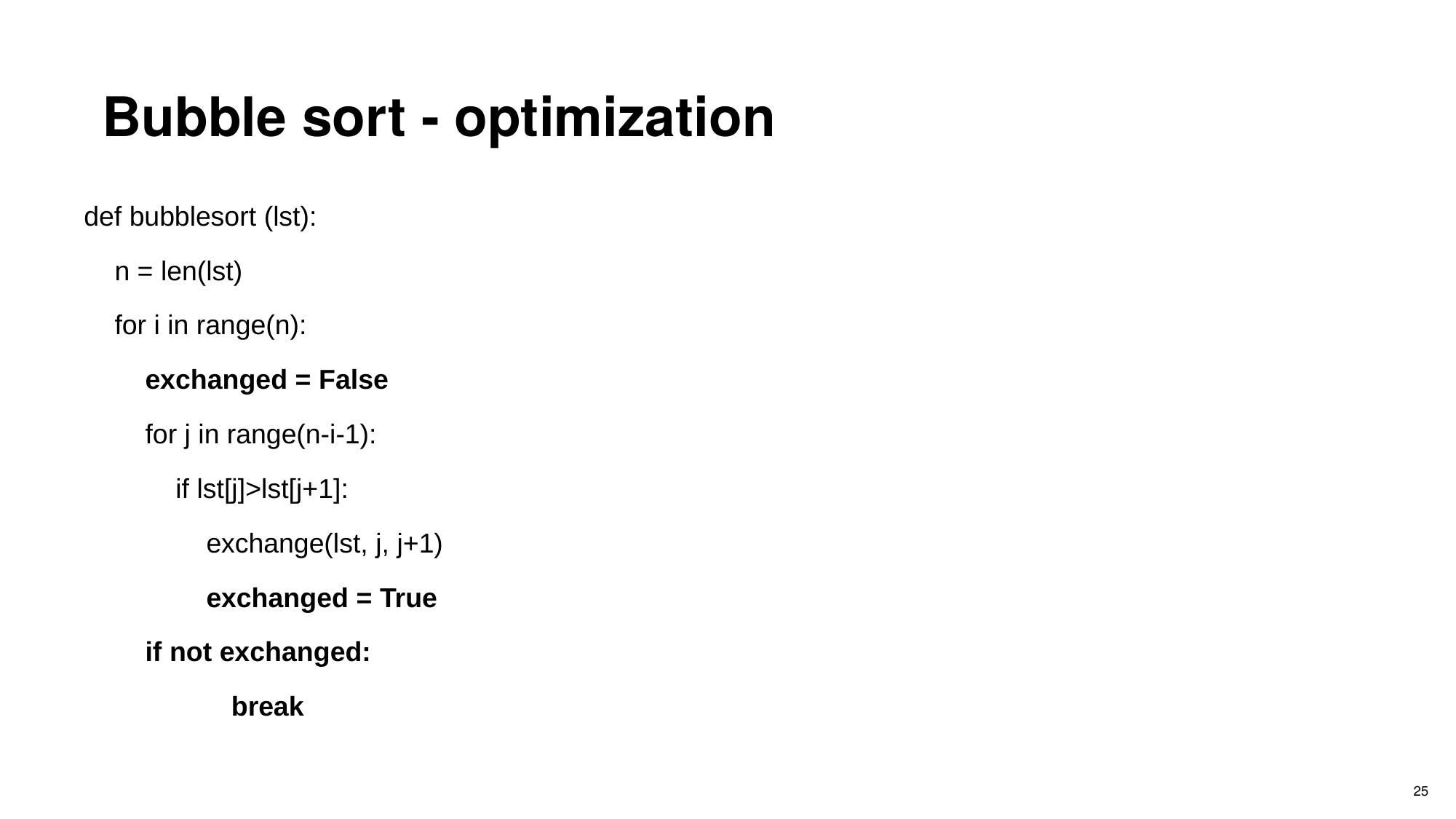

Bubble sort - optimization

def bubblesort (lst):
    n = len(lst)
    for i in range(n):
        exchanged = False
        for j in range(n-i-1):
            if lst[j]>lst[j+1]:
                exchange(lst, j, j+1)
                exchanged = True
        if not exchanged:
	     break

25